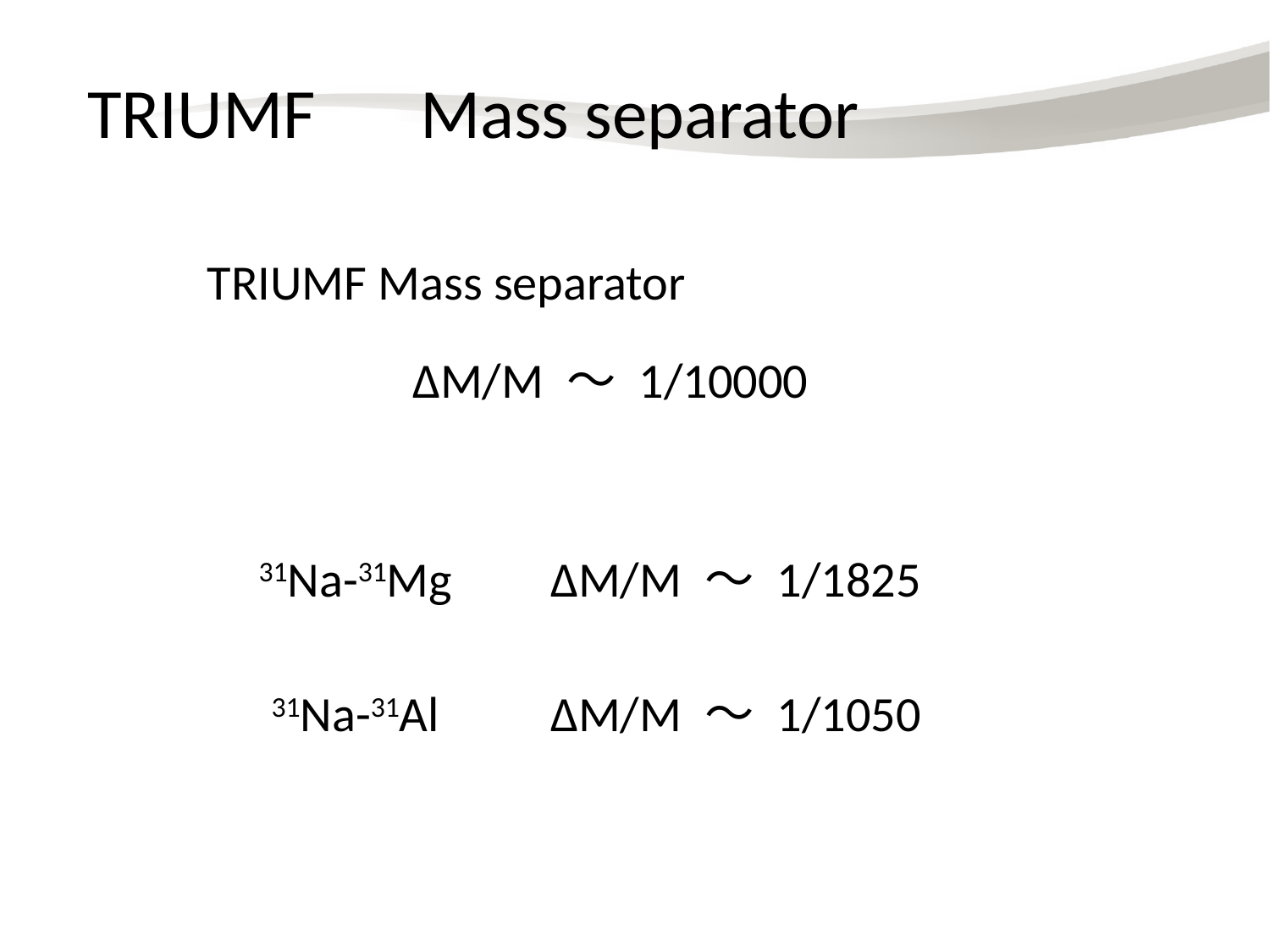

# TRIUMF　Mass separator
TRIUMF Mass separator
ΔM/M ～ 1/10000
31Na-31Mg
ΔM/M ～ 1/1825
31Na-31Al
ΔM/M ～ 1/1050